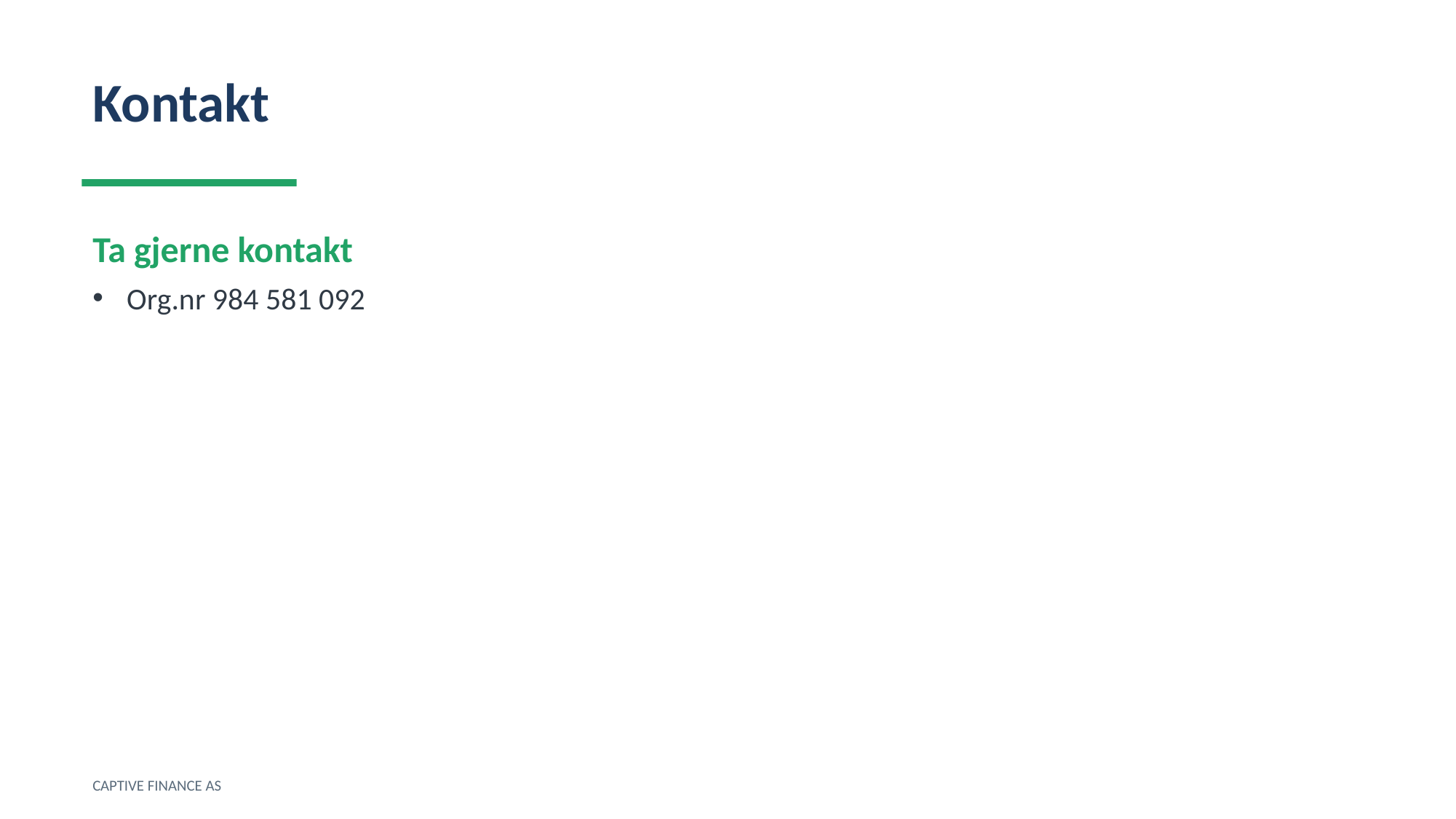

Kontakt

Ta gjerne kontakt
Org.nr 984 581 092
CAPTIVE FINANCE AS